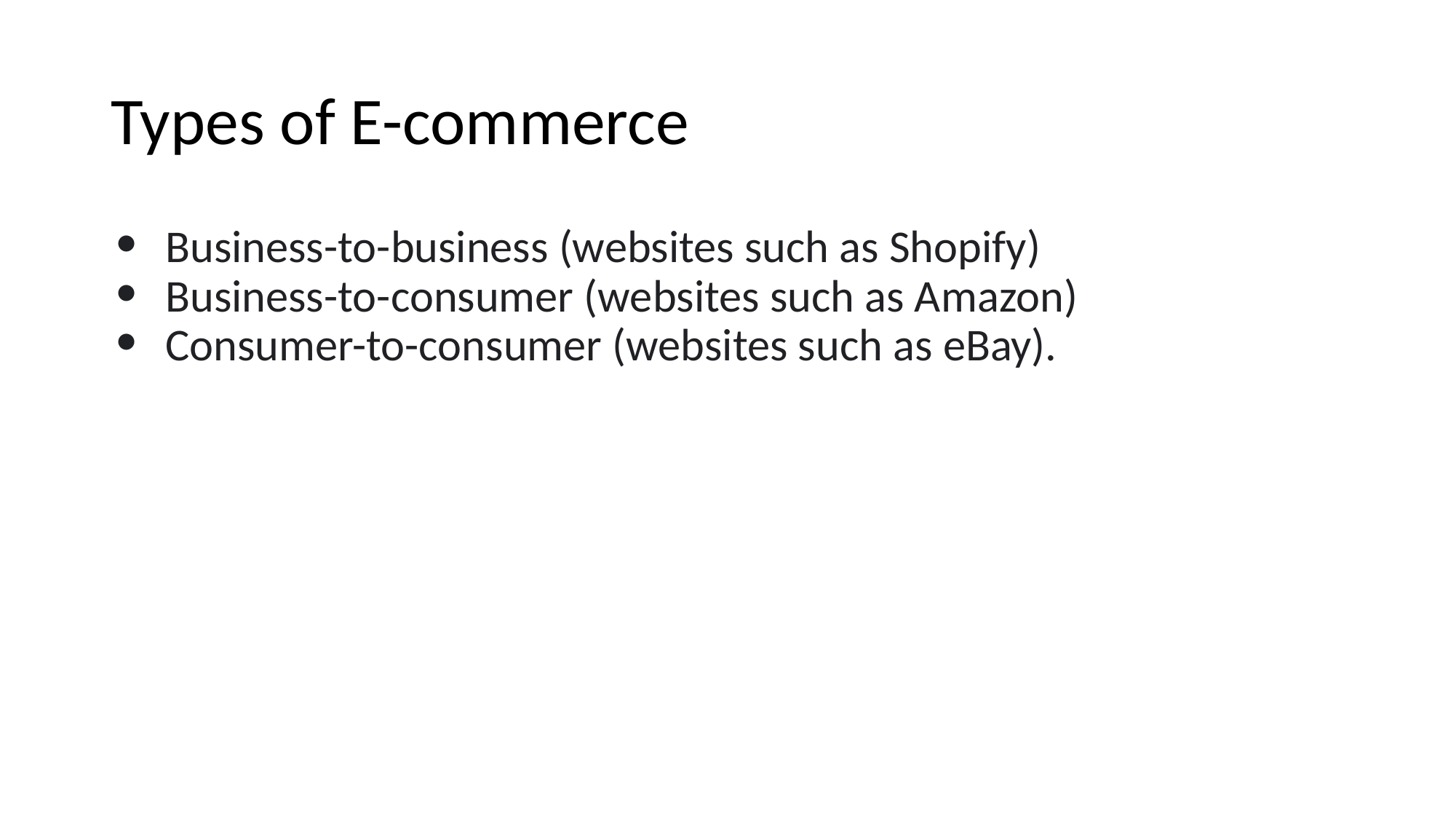

# Types of E-commerce
Business-to-business (websites such as Shopify)
Business-to-consumer (websites such as Amazon)
Consumer-to-consumer (websites such as eBay).